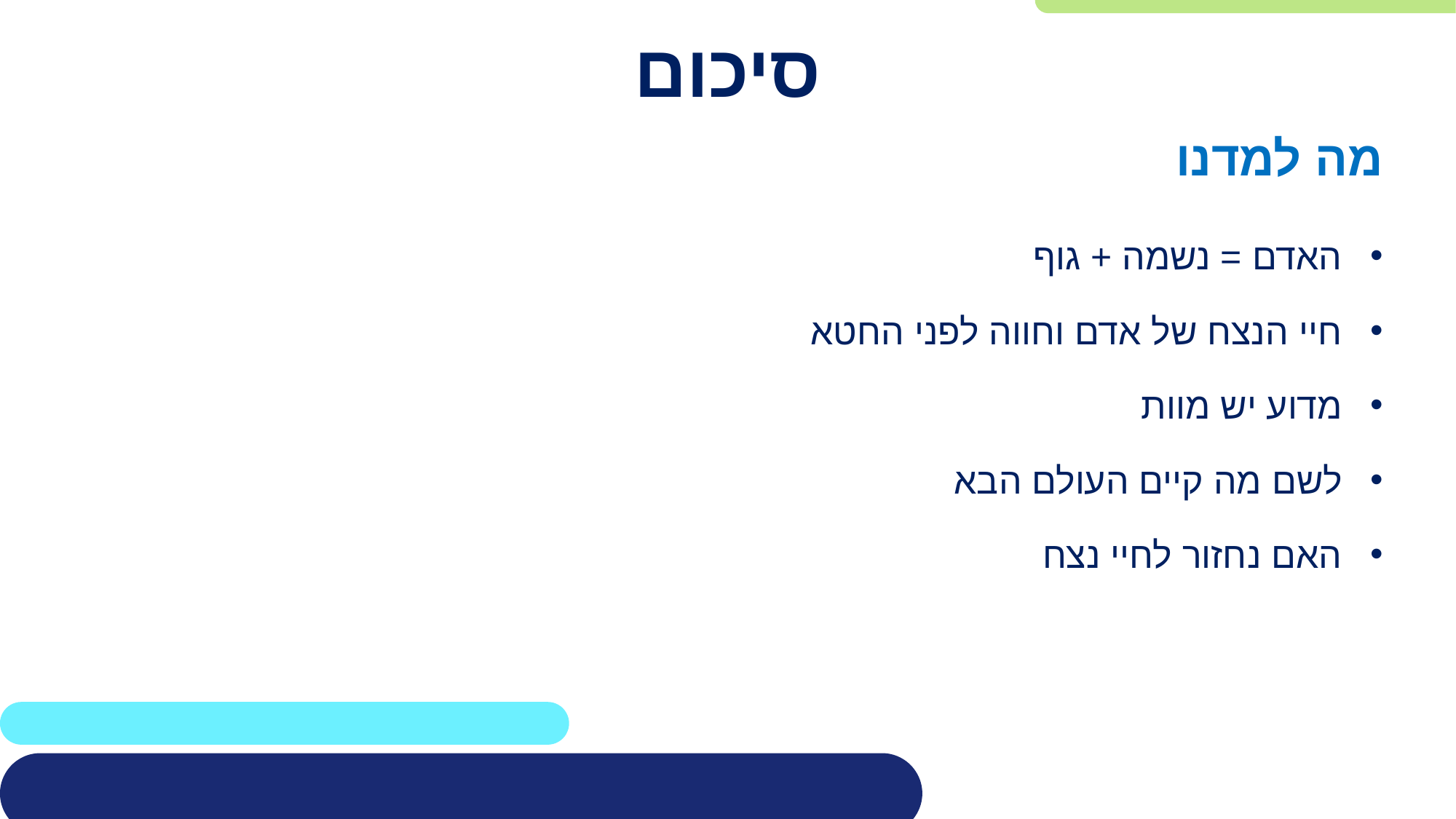

# סיכום
מה למדנו
האדם = נשמה + גוף
חיי הנצח של אדם וחווה לפני החטא
מדוע יש מוות
לשם מה קיים העולם הבא
האם נחזור לחיי נצח